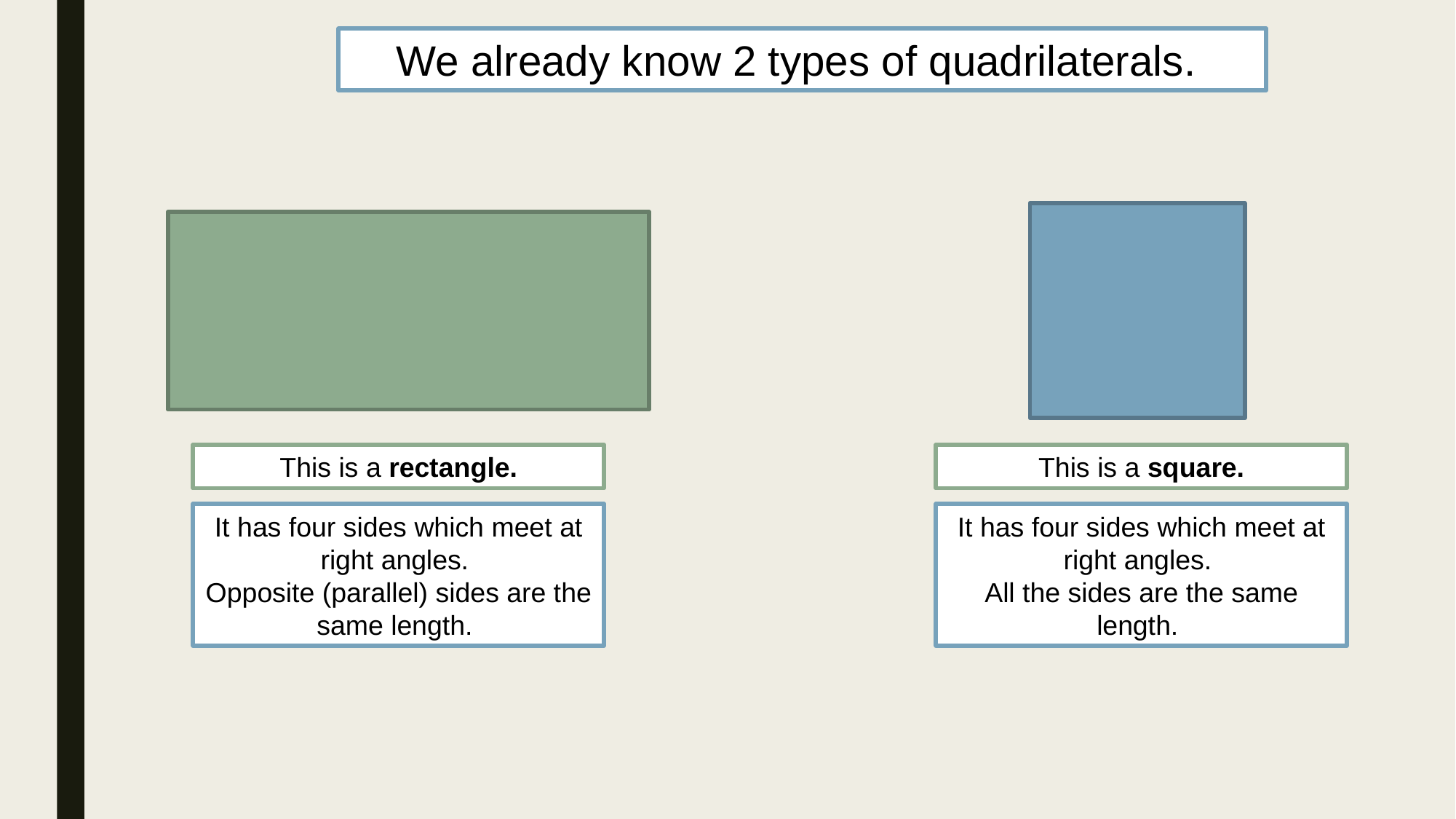

We already know 2 types of quadrilaterals.

This is a rectangle.
This is a square.
It has four sides which meet at right angles.
Opposite (parallel) sides are the same length.
It has four sides which meet at right angles.
All the sides are the same length.